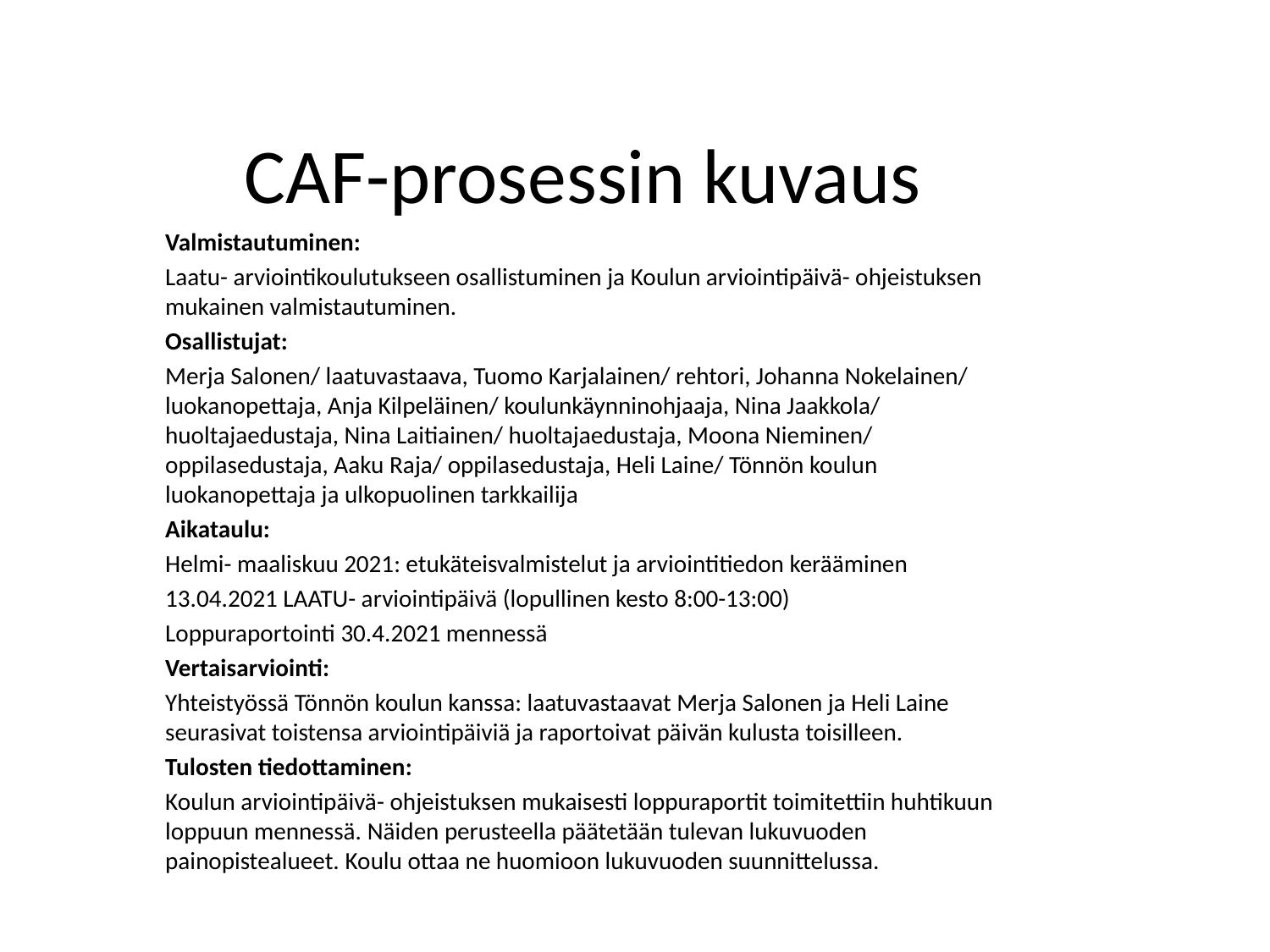

# CAF-prosessin kuvaus
Valmistautuminen:
Laatu- arviointikoulutukseen osallistuminen ja Koulun arviointipäivä- ohjeistuksen mukainen valmistautuminen.
Osallistujat:
Merja Salonen/ laatuvastaava, Tuomo Karjalainen/ rehtori, Johanna Nokelainen/ luokanopettaja, Anja Kilpeläinen/ koulunkäynninohjaaja, Nina Jaakkola/ huoltajaedustaja, Nina Laitiainen/ huoltajaedustaja, Moona Nieminen/ oppilasedustaja, Aaku Raja/ oppilasedustaja, Heli Laine/ Tönnön koulun luokanopettaja ja ulkopuolinen tarkkailija
Aikataulu:
Helmi- maaliskuu 2021: etukäteisvalmistelut ja arviointitiedon kerääminen
13.04.2021 LAATU- arviointipäivä (lopullinen kesto 8:00-13:00)
Loppuraportointi 30.4.2021 mennessä
Vertaisarviointi:
Yhteistyössä Tönnön koulun kanssa: laatuvastaavat Merja Salonen ja Heli Laine seurasivat toistensa arviointipäiviä ja raportoivat päivän kulusta toisilleen.
Tulosten tiedottaminen:
Koulun arviointipäivä- ohjeistuksen mukaisesti loppuraportit toimitettiin huhtikuun loppuun mennessä. Näiden perusteella päätetään tulevan lukuvuoden painopistealueet. Koulu ottaa ne huomioon lukuvuoden suunnittelussa.